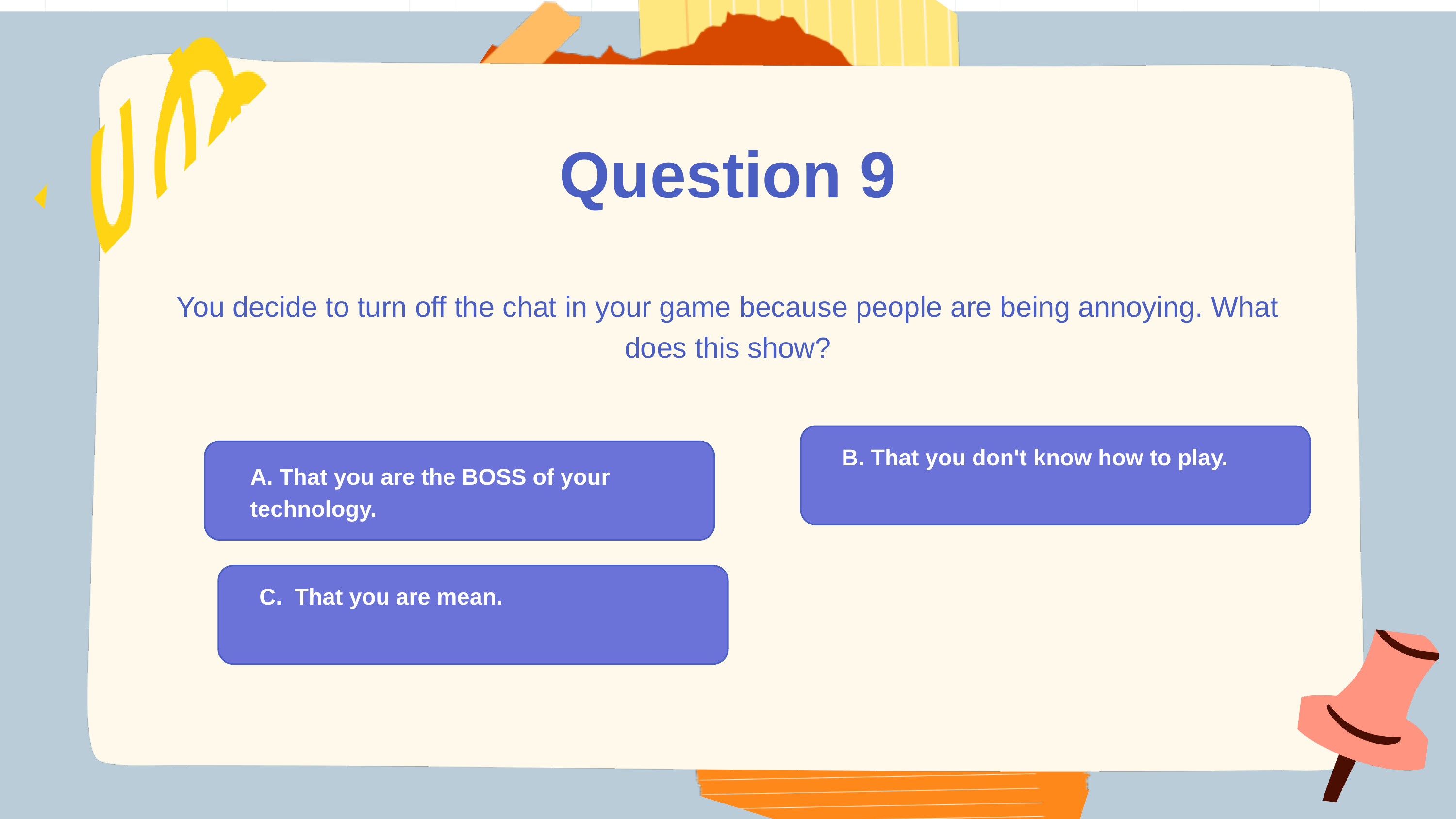

Question 9
You decide to turn off the chat in your game because people are being annoying. What does this show?

B. That you don't know how to play.

A. That you are the BOSS of your technology.

C.  That you are mean.